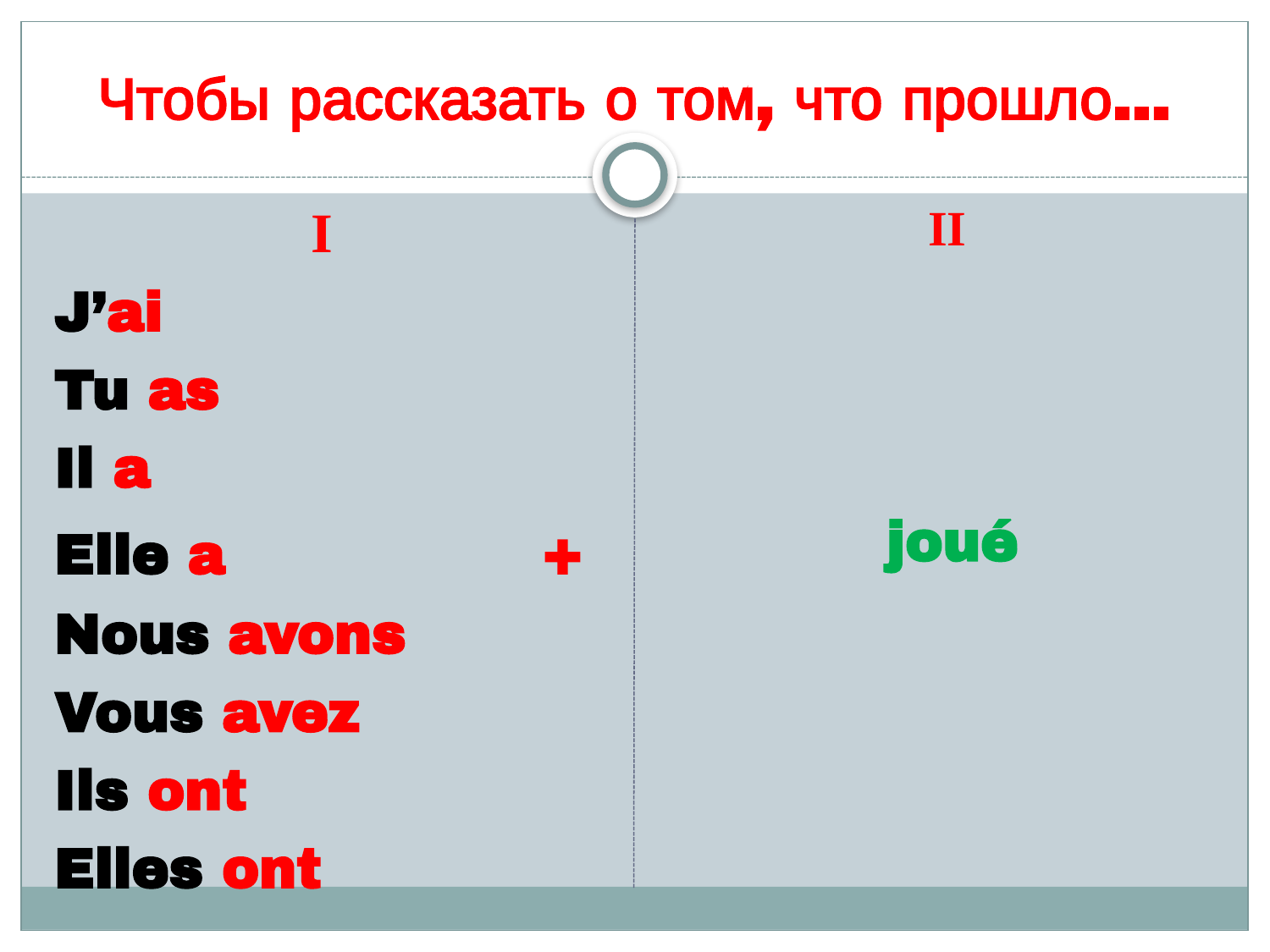

# Чтобы рассказать о том, что прошло…
I
J’ai
Tu as
Il a
Elle a                 +
Nous avons
Vous avez
Ils ont
Elles ont
II

           joué